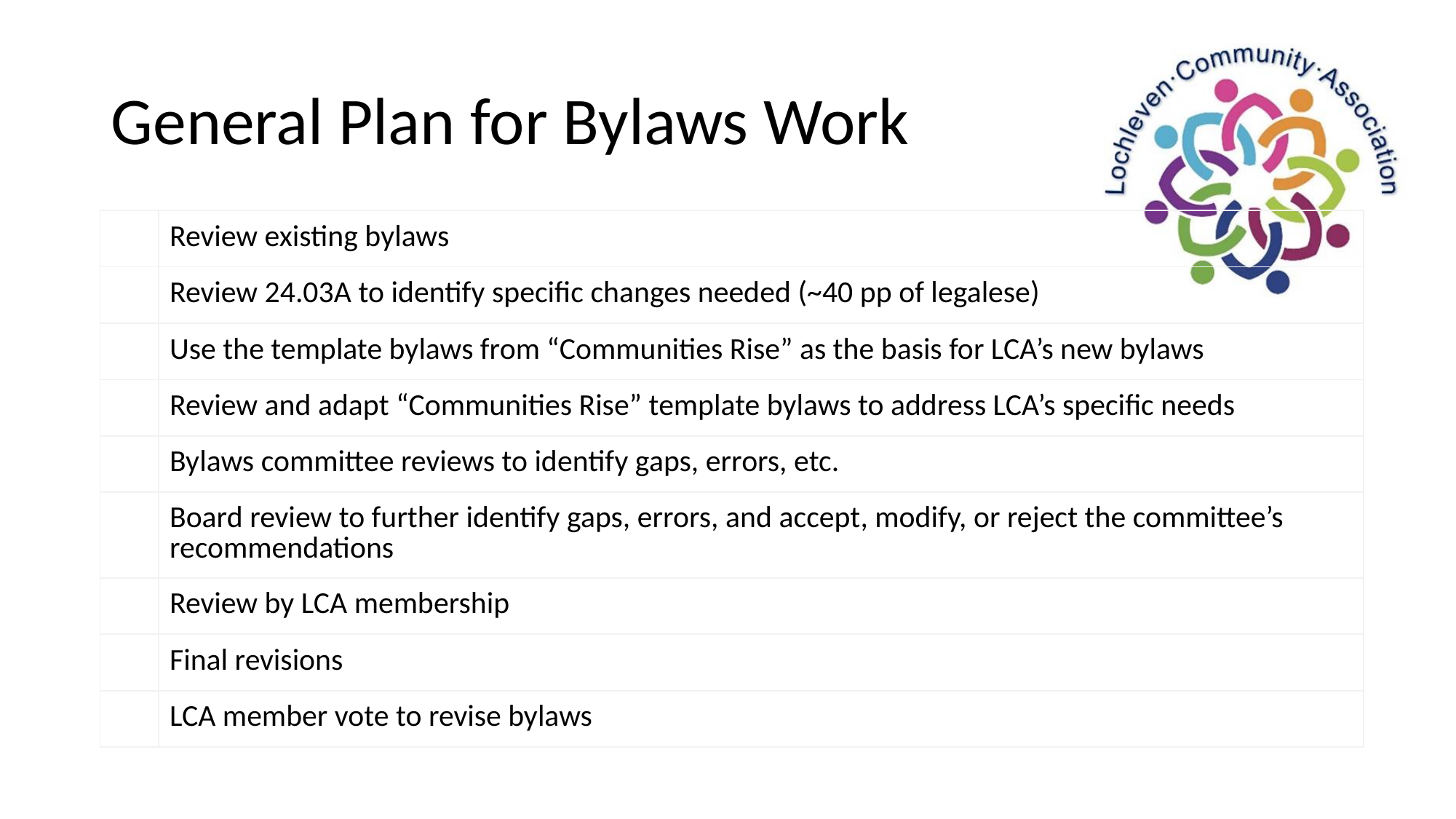

# General Plan for Bylaws Work
|  | Review existing bylaws |
| --- | --- |
|  | Review 24.03A to identify specific changes needed (~40 pp of legalese) |
|  | Use the template bylaws from “Communities Rise” as the basis for LCA’s new bylaws |
|  | Review and adapt “Communities Rise” template bylaws to address LCA’s specific needs |
|  | Bylaws committee reviews to identify gaps, errors, etc. |
|  | Board review to further identify gaps, errors, and accept, modify, or reject the committee’s recommendations |
|  | Review by LCA membership |
|  | Final revisions |
|  | LCA member vote to revise bylaws |